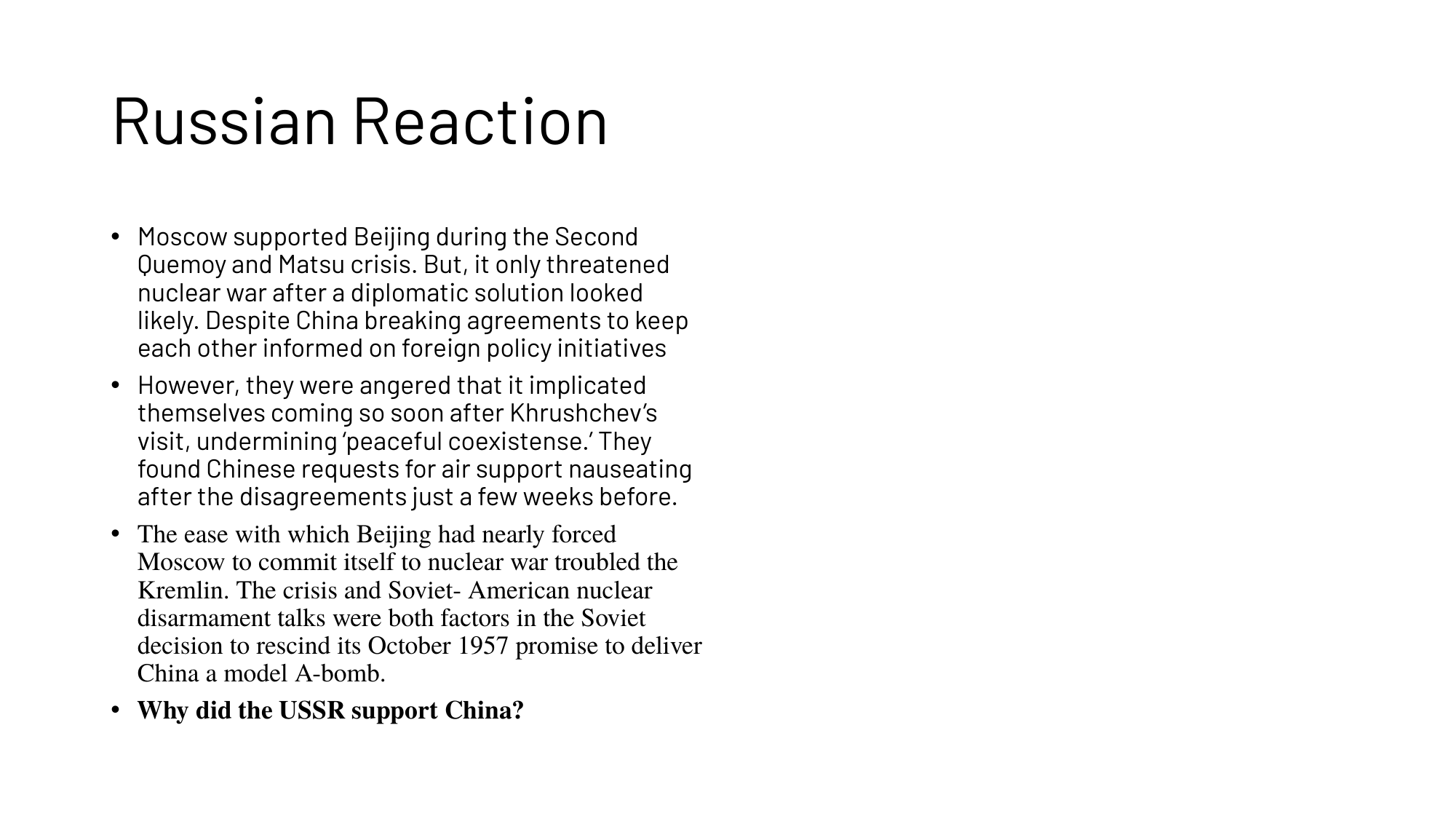

# Russian Reaction
Moscow supported Beijing during the Second Quemoy and Matsu crisis. But, it only threatened nuclear war after a diplomatic solution looked likely. Despite China breaking agreements to keep each other informed on foreign policy initiatives
However, they were angered that it implicated themselves coming so soon after Khrushchev’s visit, undermining ‘peaceful coexistense.’ They found Chinese requests for air support nauseating after the disagreements just a few weeks before.
The ease with which Beijing had nearly forced Moscow to commit itself to nuclear war troubled the Kremlin. The crisis and Soviet- American nuclear disarmament talks were both factors in the Soviet decision to rescind its October 1957 promise to deliver China a model A-bomb.
Why did the USSR support China?